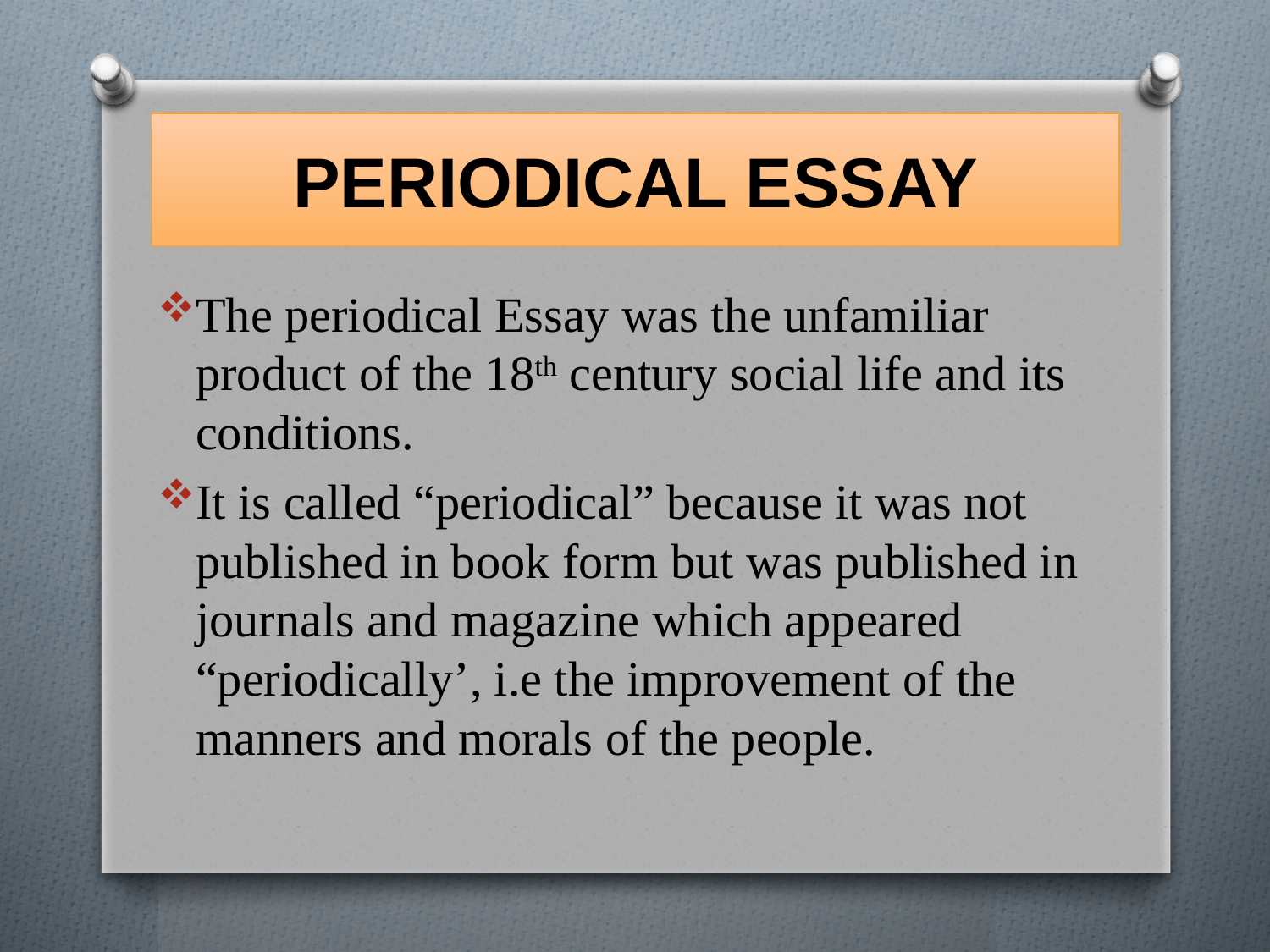

# PERIODICAL ESSAY
The periodical Essay was the unfamiliar product of the 18th century social life and its conditions.
It is called “periodical” because it was not published in book form but was published in journals and magazine which appeared “periodically’, i.e the improvement of the manners and morals of the people.